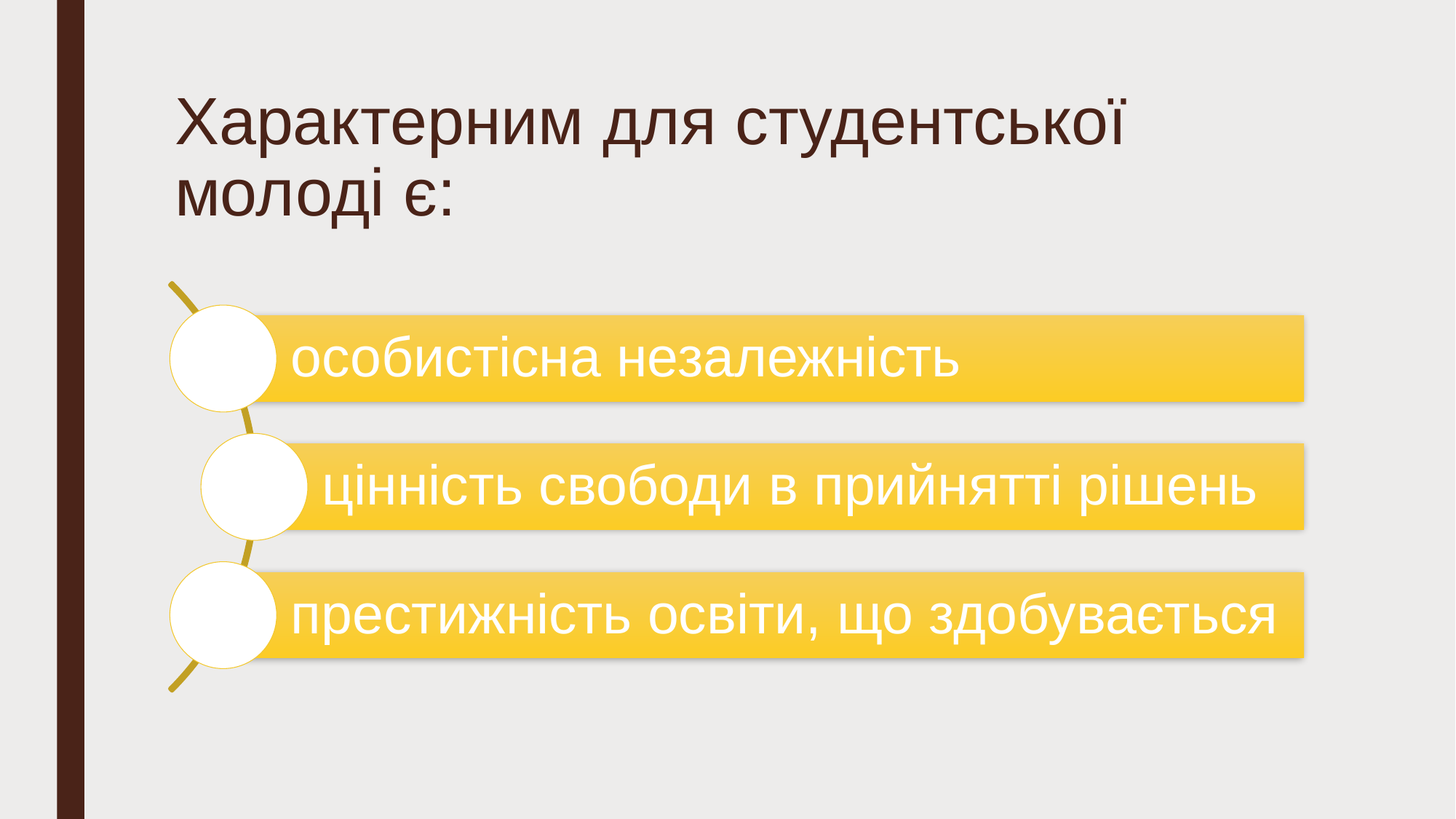

# Характерним для студентської молоді є:
особистісна незалежність
цінність свободи в прийнятті рішень
престижність освіти, що здобувається